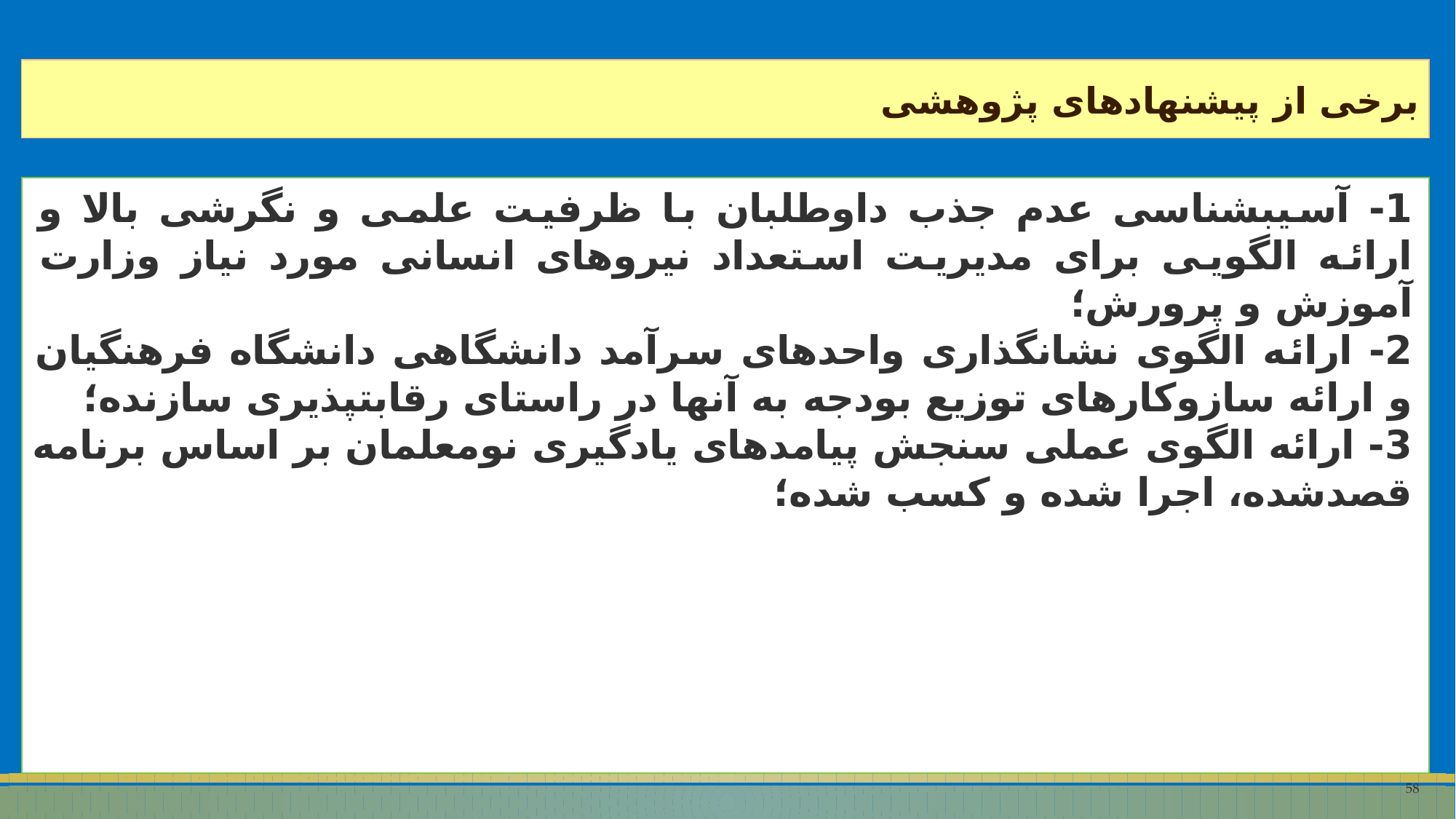

برخی از پیشنهادهای پژوهشی
1- آسیب‏شناسی عدم جذب داوطلبان با ظرفیت علمی و نگرشی بالا و ارائه الگویی برای مدیریت استعداد نیروهای انسانی مورد نیاز وزارت آموزش و پرورش؛
2- ارائه الگوی نشان‏گذاری واحدهای سرآمد دانشگاهی دانشگاه فرهنگیان و ارائه سازوکارهای توزیع بودجه به آن‏ها در راستای رقابت‏پذیری سازنده؛
3- ارائه الگوی عملی سنجش پیامدهای یادگیری نومعلمان بر اساس برنامه قصدشده، اجرا شده و کسب شده؛
58